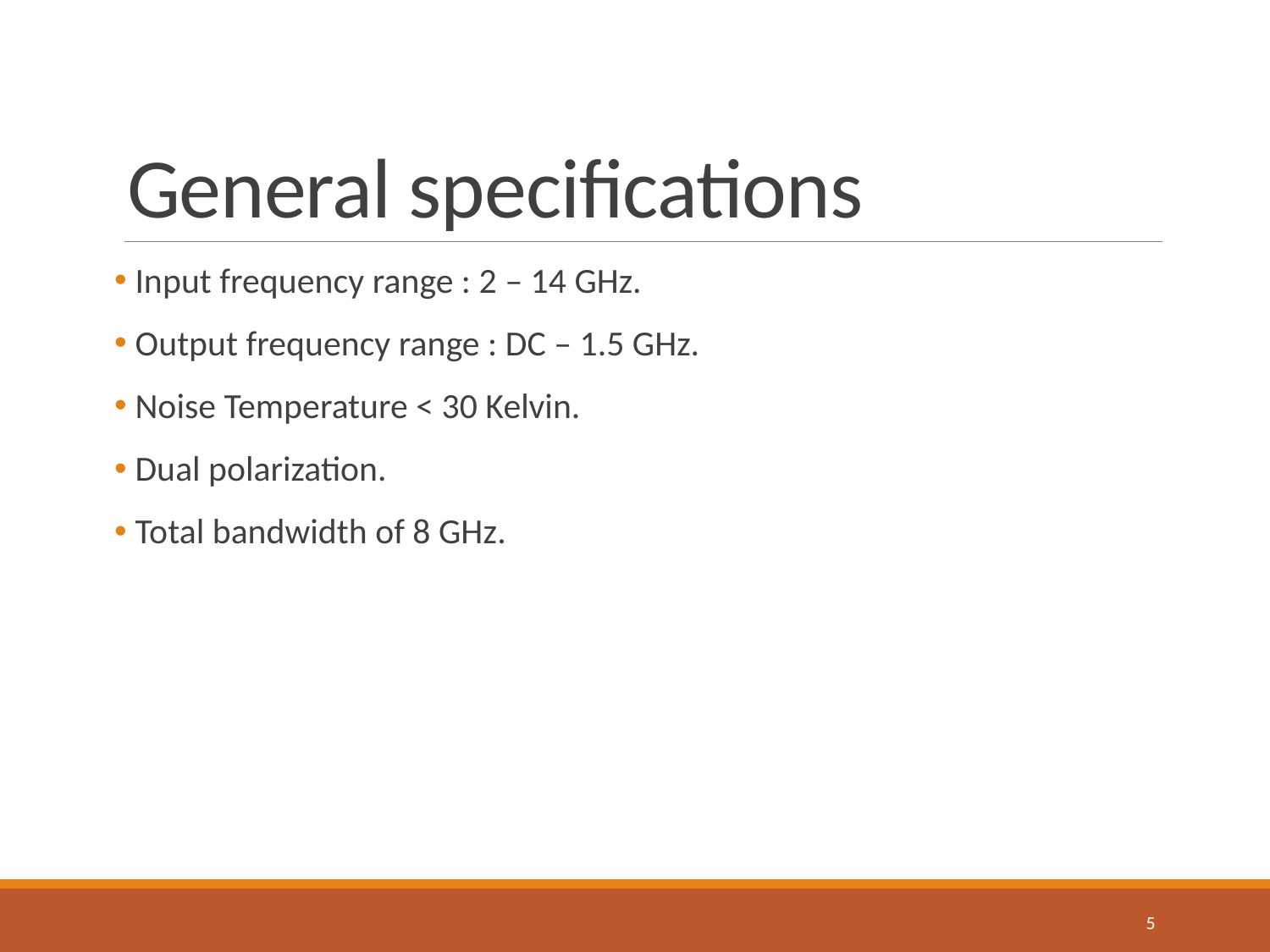

# General specifications
 Input frequency range : 2 – 14 GHz.
 Output frequency range : DC – 1.5 GHz.
 Noise Temperature < 30 Kelvin.
 Dual polarization.
 Total bandwidth of 8 GHz.

5